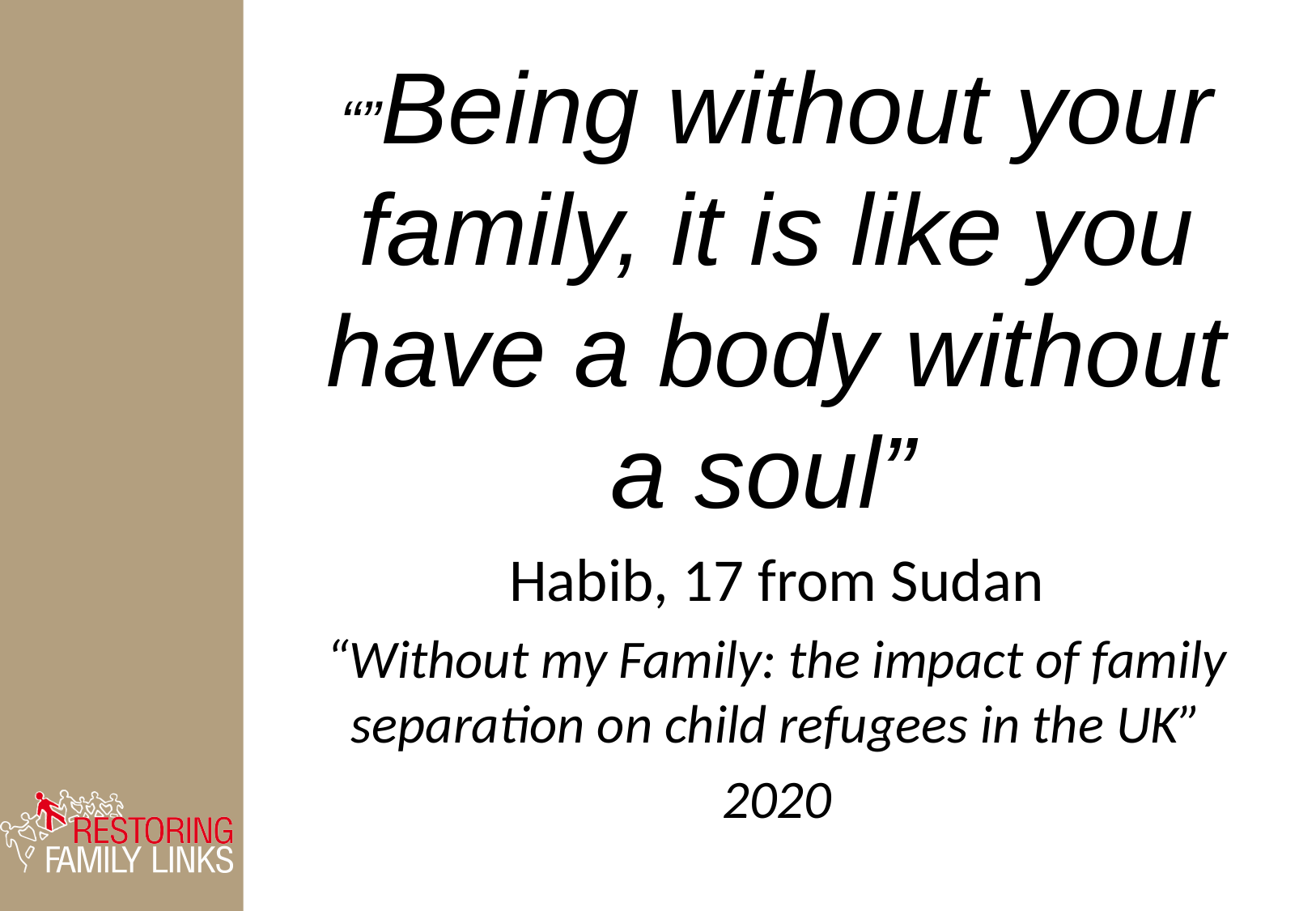

#
“”Being without your family, it is like you have a body without a soul”
Habib, 17 from Sudan
“Without my Family: the impact of family separation on child refugees in the UK”
2020